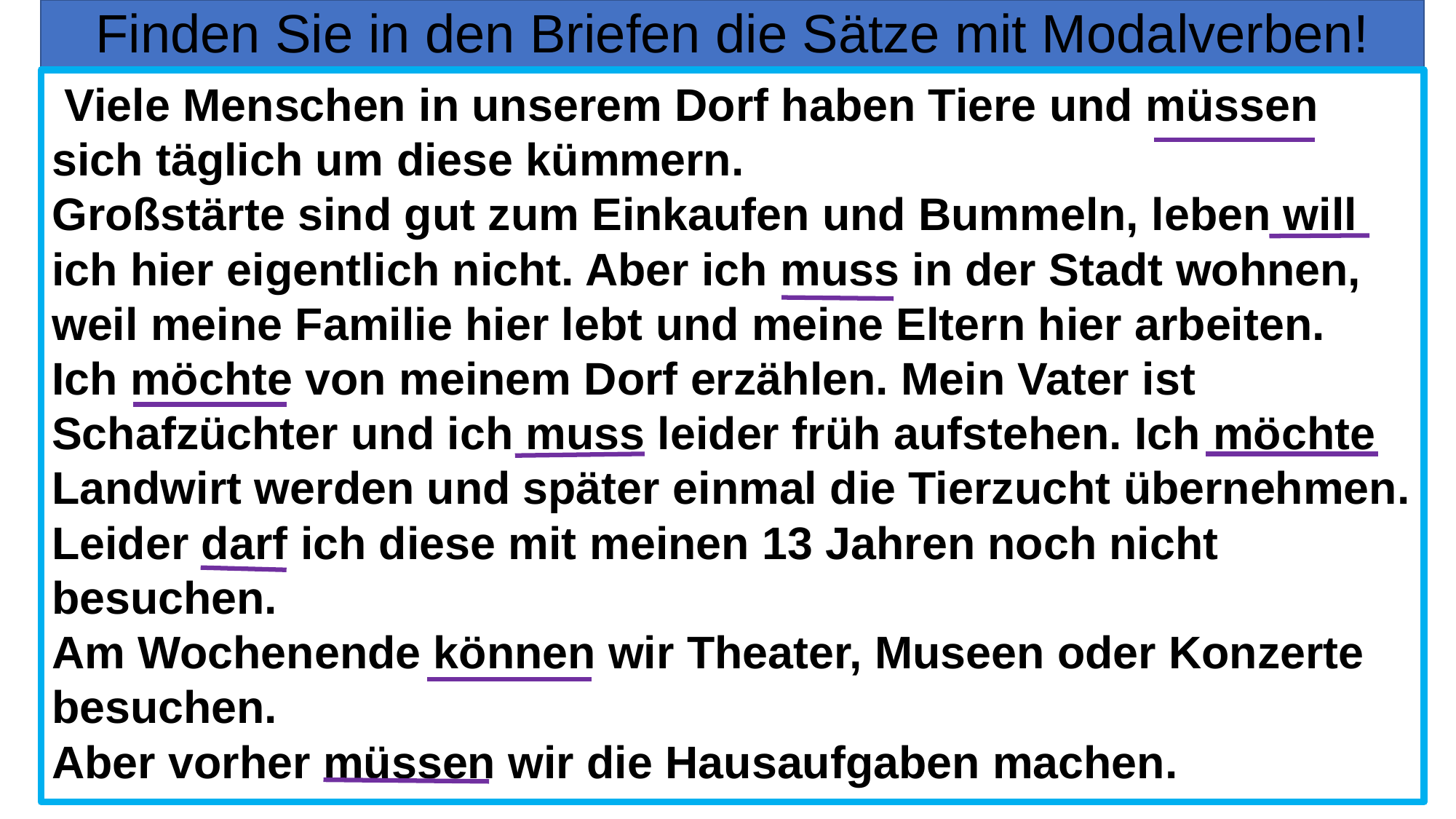

# Finden Sie in den Briefen die Sätze mit Modalverben!
 Viele Menschen in unserem Dorf haben Tiere und müssen sich täglich um diese kümmern.
Großstärte sind gut zum Einkaufen und Bummeln, leben will ich hier eigentlich nicht. Aber ich muss in der Stadt wohnen, weil meine Familie hier lebt und meine Eltern hier arbeiten.
Ich möchte von meinem Dorf erzählen. Mein Vater ist Schafzüchter und ich muss leider früh aufstehen. Ich möchte Landwirt werden und später einmal die Tierzucht übernehmen.
Leider darf ich diese mit meinen 13 Jahren noch nicht besuchen.
Am Wochenende können wir Theater, Museen oder Konzerte besuchen.
Aber vorher müssen wir die Hausaufgaben machen.